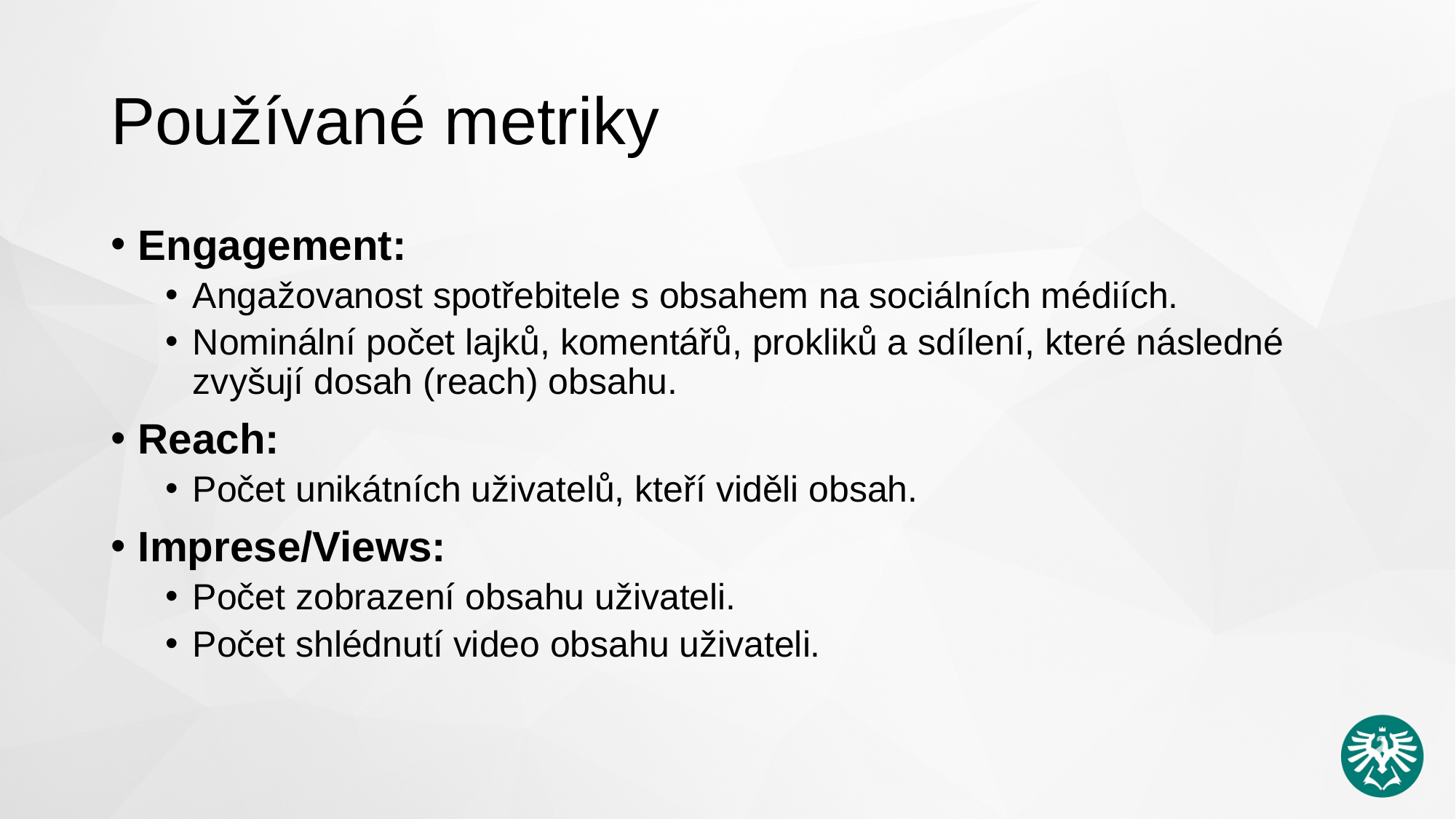

# Používané metriky
Engagement:
Angažovanost spotřebitele s obsahem na sociálních médiích.
Nominální počet lajků, komentářů, prokliků a sdílení, které následné zvyšují dosah (reach) obsahu.
Reach:
Počet unikátních uživatelů, kteří viděli obsah.
Imprese/Views:
Počet zobrazení obsahu uživateli.
Počet shlédnutí video obsahu uživateli.